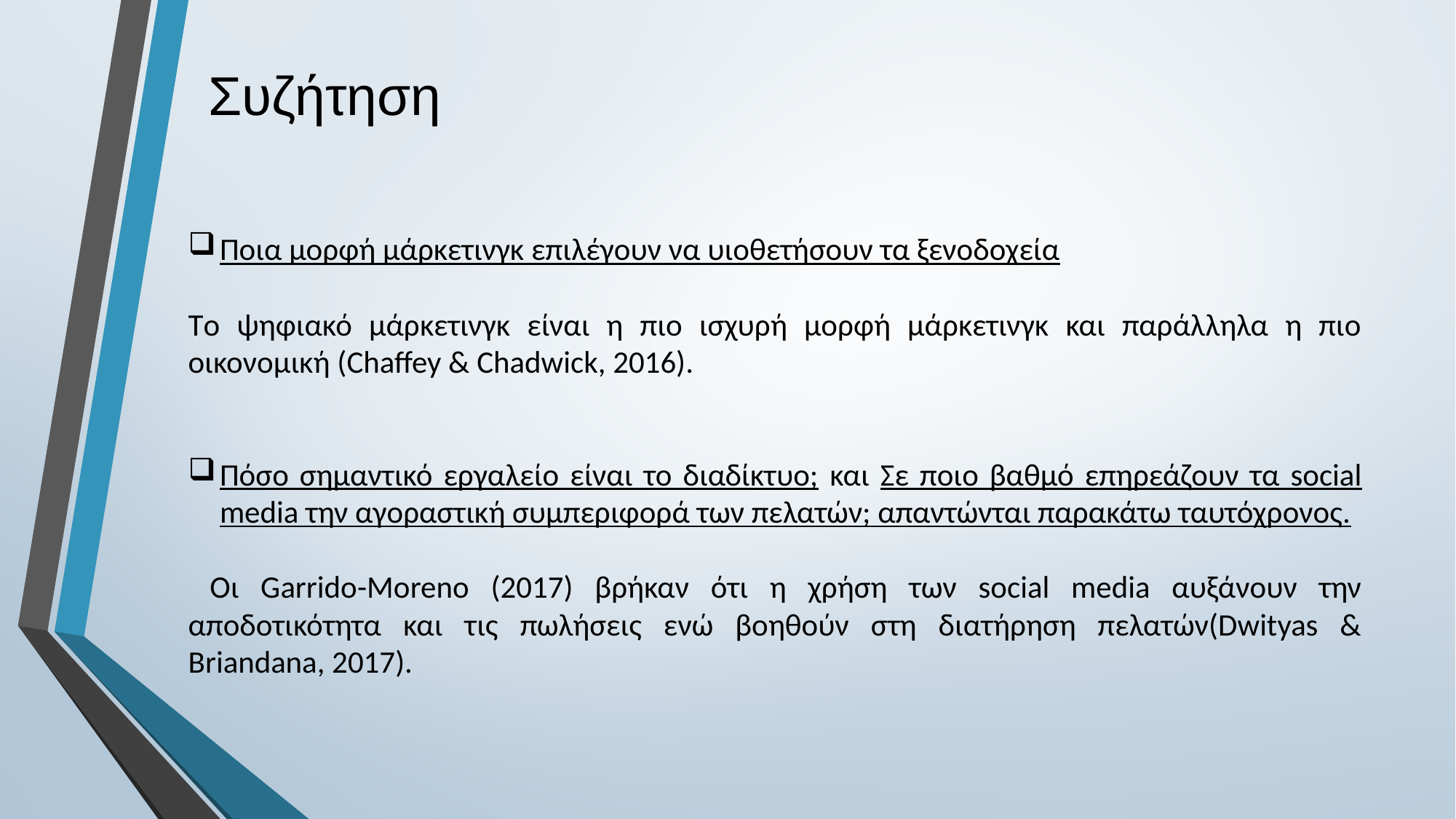

# Συζήτηση
Ποια μορφή μάρκετινγκ επιλέγουν να υιοθετήσουν τα ξενοδοχεία

Tο ψηφιακό μάρκετινγκ είναι η πιο ισχυρή μορφή μάρκετινγκ και παράλληλα η πιο οικονομική (Chaffey & Chadwick, 2016).

Πόσο σημαντικό εργαλείο είναι το διαδίκτυο; και Σε ποιο βαθμό επηρεάζουν τα social media την αγοραστική συμπεριφορά των πελατών; απαντώνται παρακάτω ταυτόχρονος.

 Οι Garrido-Moreno (2017) βρήκαν ότι η χρήση των social media αυξάνουν την αποδοτικότητα και τις πωλήσεις ενώ βοηθούν στη διατήρηση πελατών(Dwityas & Briandana, 2017).